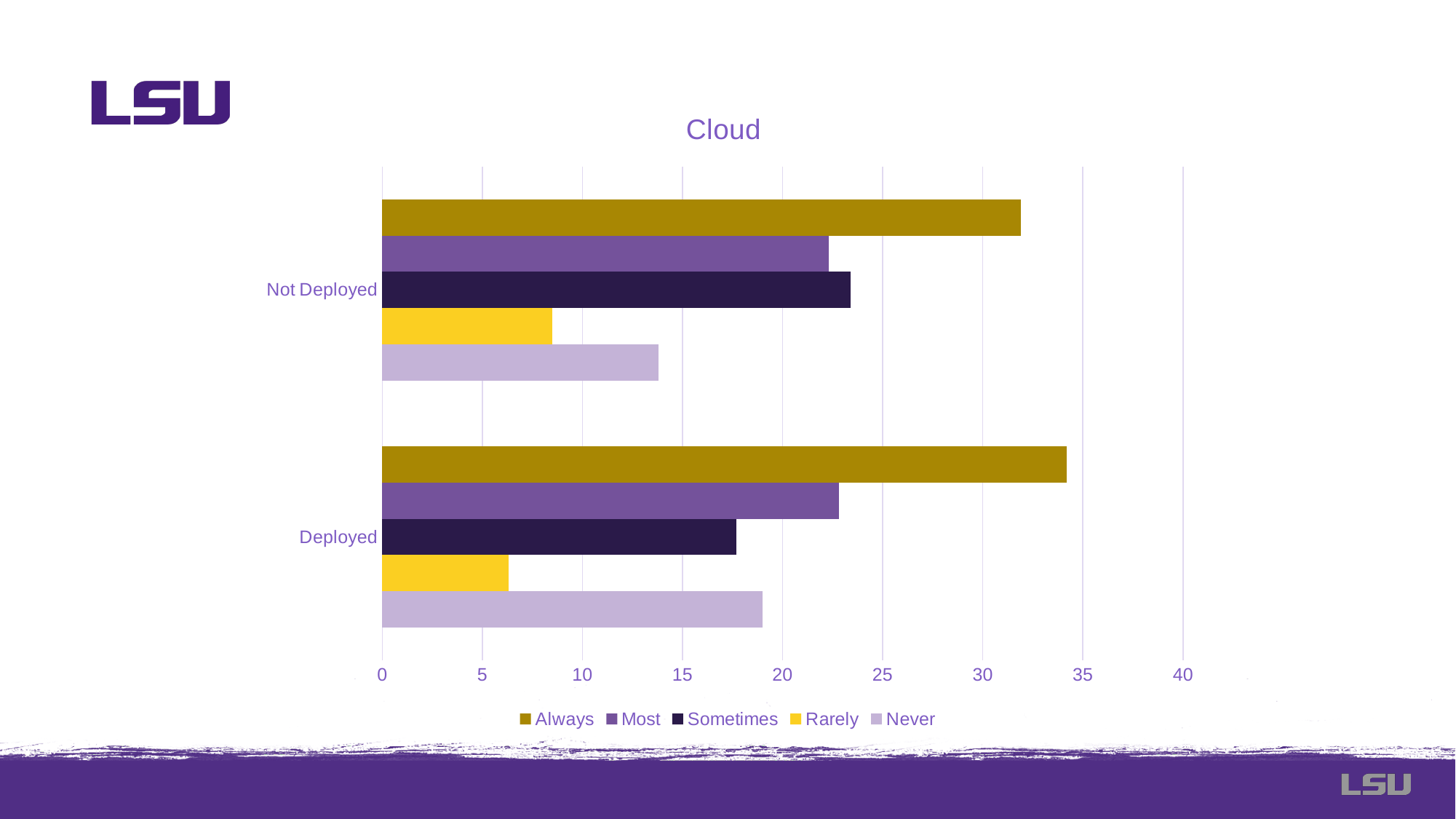

### Chart: Cloud

| Category | Never | Rarely | Sometimes | Most | Always |
|---|---|---|---|---|---|
| Deployed | 19.0 | 6.3 | 17.7 | 22.8 | 34.2 |
|  Not Deployed | 13.8 | 8.5 | 23.4 | 22.3 | 31.9 |